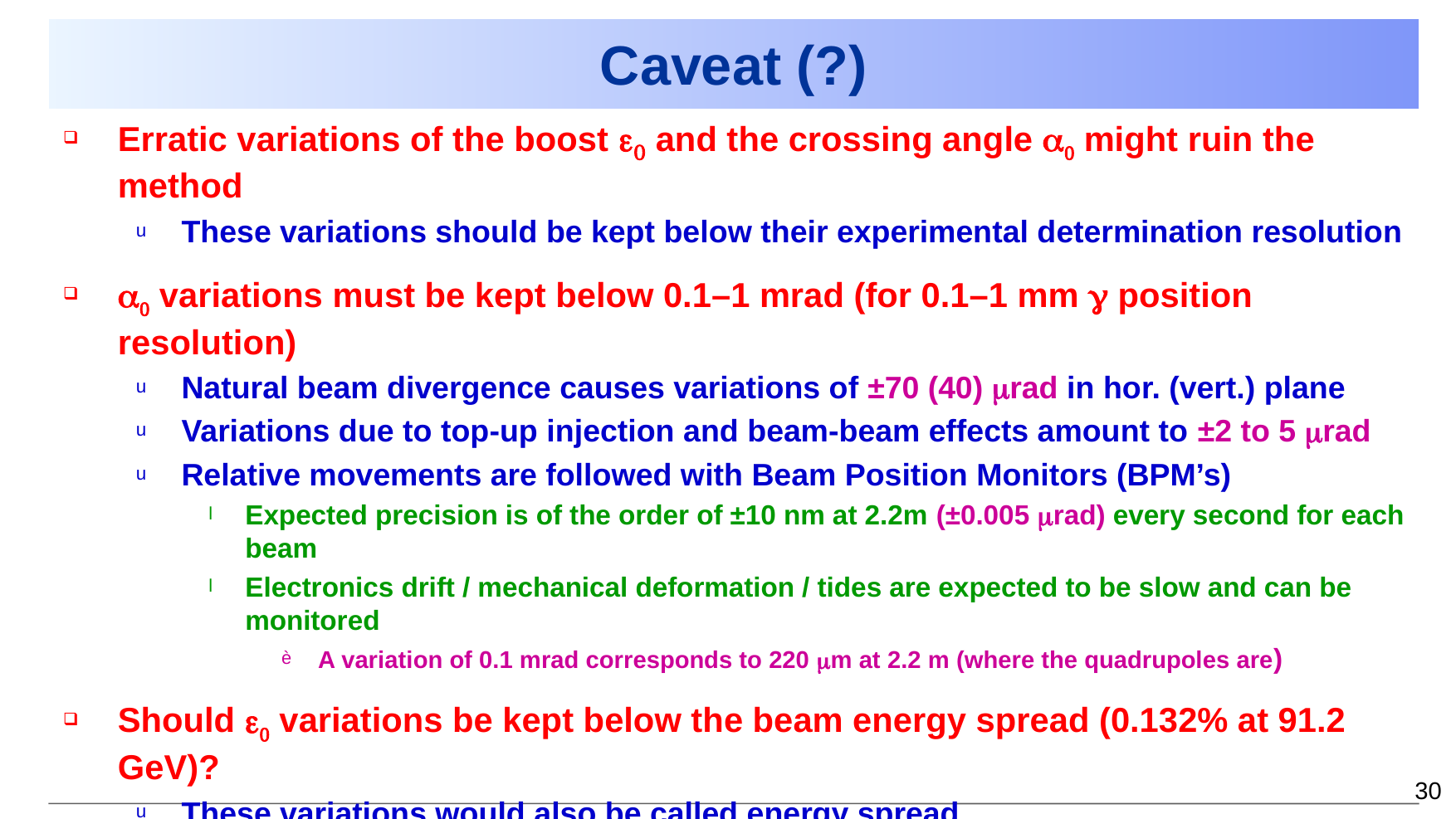

# Caveat (?)
Erratic variations of the boost ε0 and the crossing angle α0 might ruin the method
These variations should be kept below their experimental determination resolution

α0 variations must be kept below 0.1–1 mrad (for 0.1–1 mm γ position resolution)
Natural beam divergence causes variations of ±70 (40) μrad in hor. (vert.) plane
Variations due to top-up injection and beam-beam effects amount to ±2 to 5 μrad
Relative movements are followed with Beam Position Monitors (BPM’s)
Expected precision is of the order of ±10 nm at 2.2m (±0.005 μrad) every second for each beam
Electronics drift / mechanical deformation / tides are expected to be slow and can be monitored
A variation of 0.1 mrad corresponds to 220 μm at 2.2 m (where the quadrupoles are)

Should ε0 variations be kept below the beam energy spread (0.132% at 91.2 GeV)?
These variations would also be called energy spread
The measurement of δ+−δ− from ε is much better than that of δ++δ− from α
Can relax the constraint by a factor 3 – 30 (for 0.1– 1 mm γ position resolution)
The difference δ+−δ− has only a 2nd order effect on the acceptance anyway
Can further relax the constraint by one order of magnitude

30